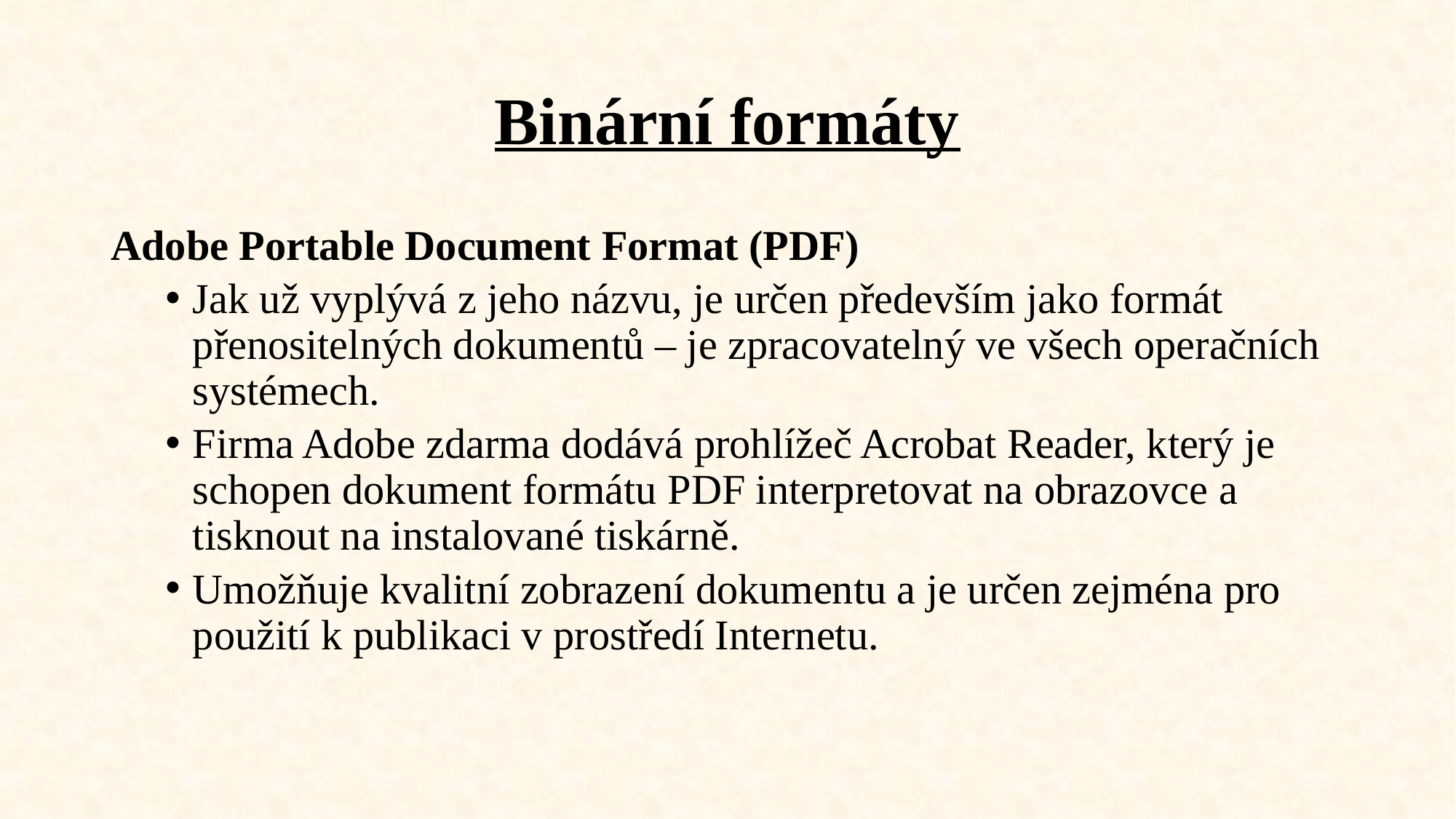

# Binární formáty
Adobe Portable Document Format (PDF)
Jak už vyplývá z jeho názvu, je určen především jako formát přenositelných dokumentů – je zpracovatelný ve všech operačních systémech.
Firma Adobe zdarma dodává prohlížeč Acrobat Reader, který je schopen dokument formátu PDF interpretovat na obrazovce a tisknout na instalované tiskárně.
Umožňuje kvalitní zobrazení dokumentu a je určen zejména pro použití k publikaci v prostředí Internetu.